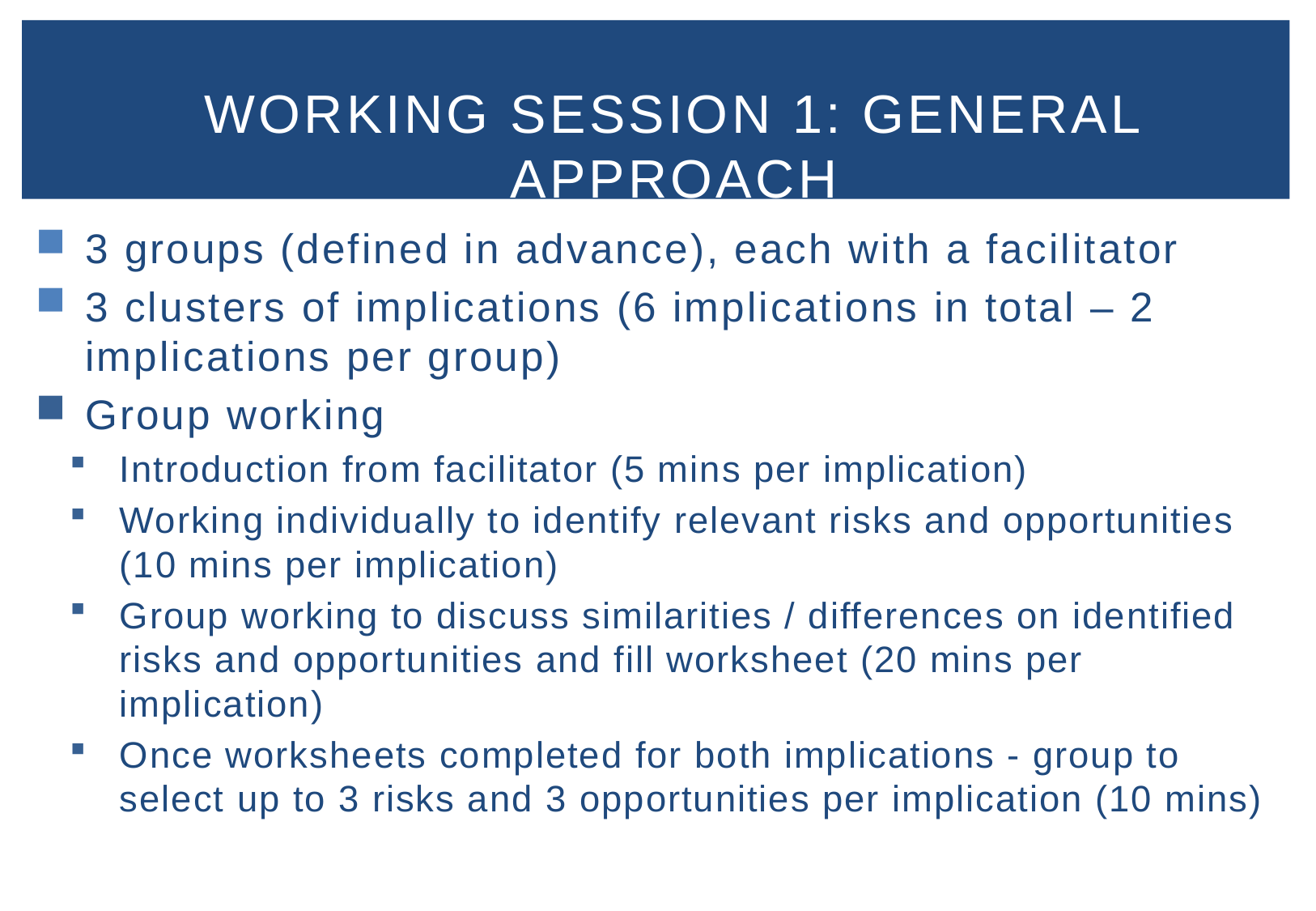

Working session 1: General approach
3 groups (defined in advance), each with a facilitator
3 clusters of implications (6 implications in total – 2 implications per group)
Group working
Introduction from facilitator (5 mins per implication)
Working individually to identify relevant risks and opportunities (10 mins per implication)
Group working to discuss similarities / differences on identified risks and opportunities and fill worksheet (20 mins per implication)
Once worksheets completed for both implications - group to select up to 3 risks and 3 opportunities per implication (10 mins)